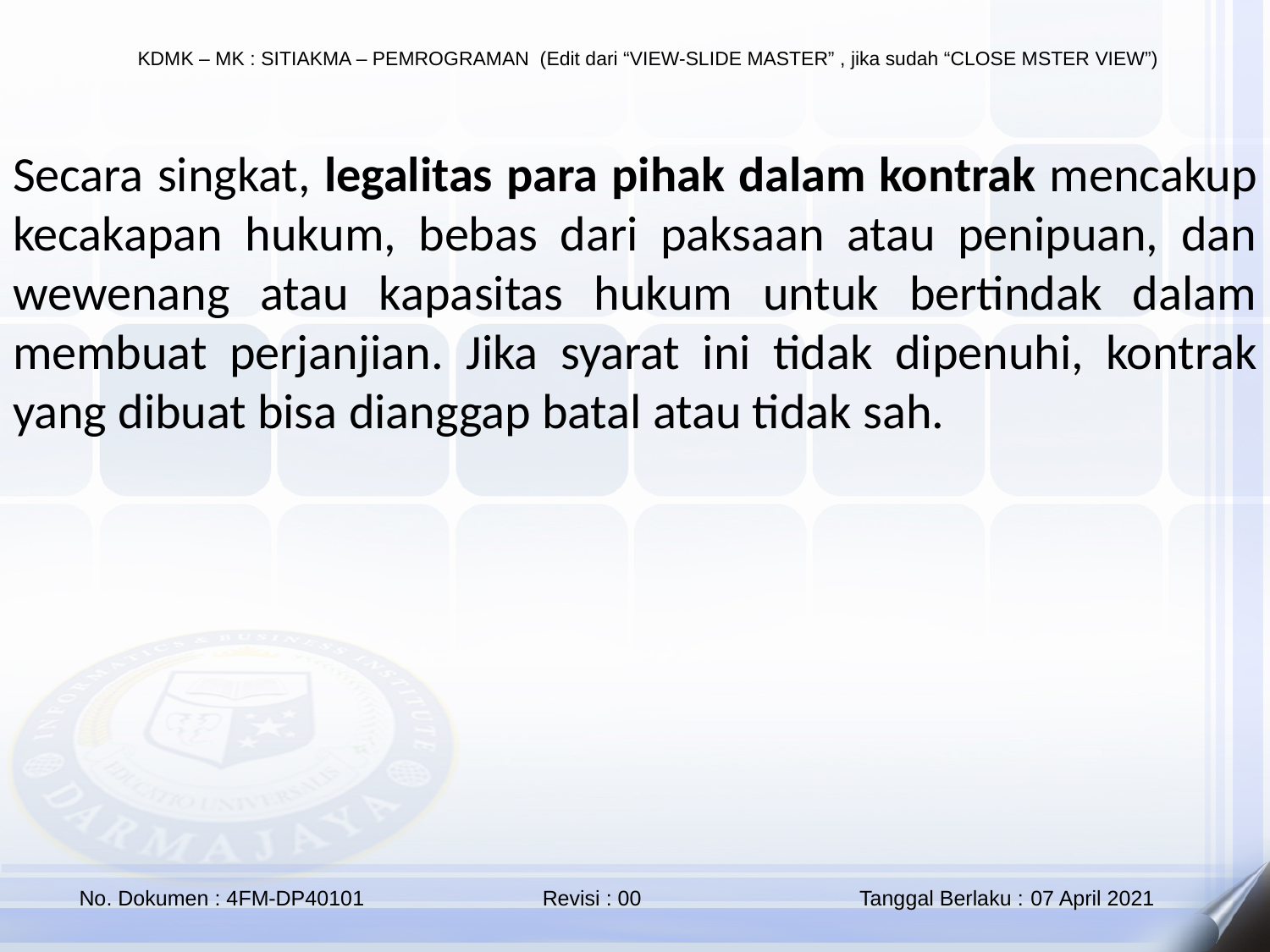

Secara singkat, legalitas para pihak dalam kontrak mencakup kecakapan hukum, bebas dari paksaan atau penipuan, dan wewenang atau kapasitas hukum untuk bertindak dalam membuat perjanjian. Jika syarat ini tidak dipenuhi, kontrak yang dibuat bisa dianggap batal atau tidak sah.